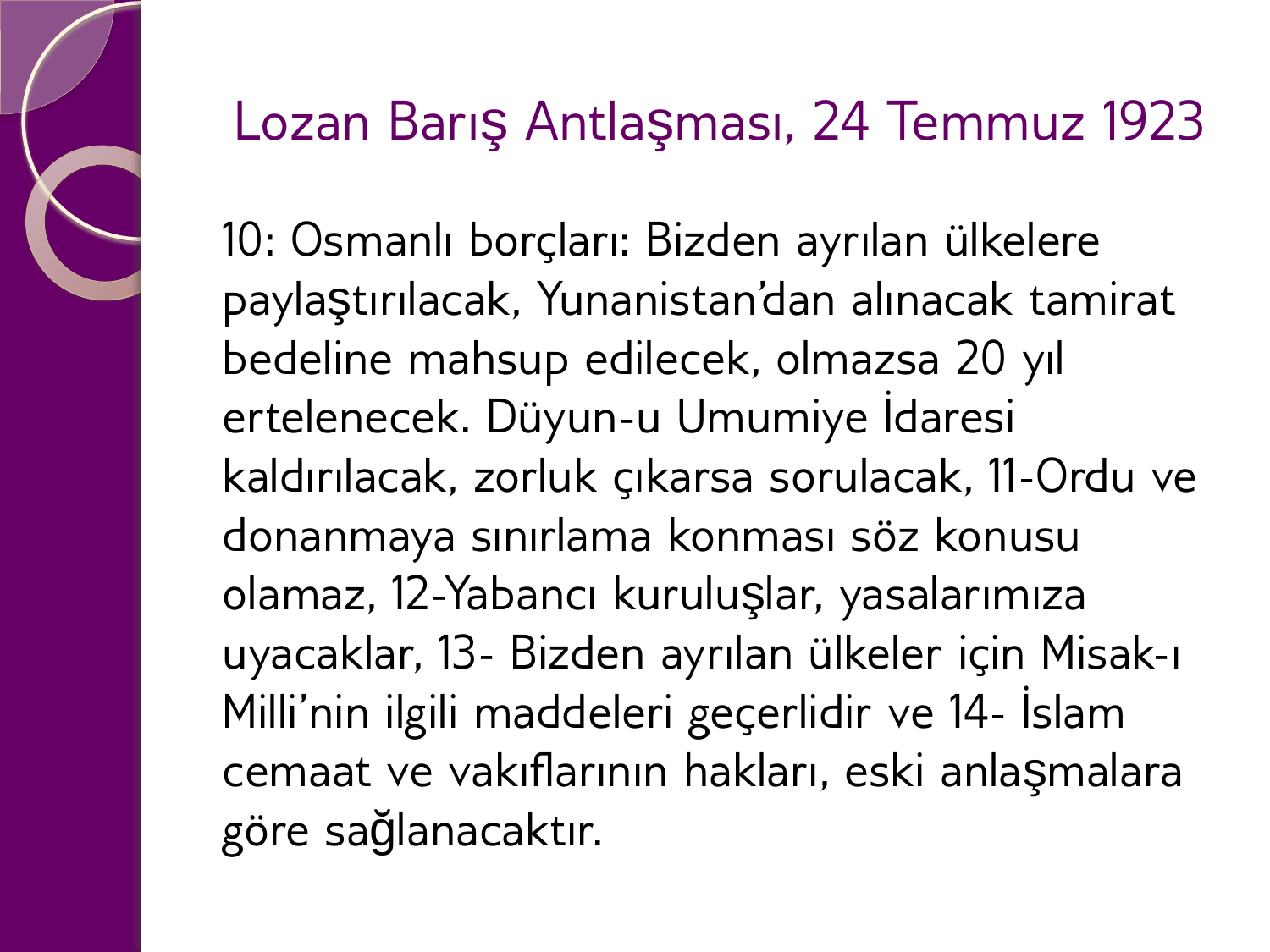

# Lozan Barış Antlaşması, 24 Temmuz 1923
10: Osmanlı borçları: Bizden ayrılan ülkelere paylaştırılacak, Yunanistan’dan alınacak tamirat bedeline mahsup edilecek, olmazsa 20 yıl ertelenecek. Düyun-u Umumiye İdaresi kaldırılacak, zorluk çıkarsa sorulacak, 11-Ordu ve donanmaya sınırlama konması söz konusu olamaz, 12-Yabancı kuruluşlar, yasalarımıza uyacaklar, 13- Bizden ayrılan ülkeler için Misak-ı Milli’nin ilgili maddeleri geçerlidir ve 14- İslam cemaat ve vakıflarının hakları, eski anlaşmalara göre sağlanacaktır.